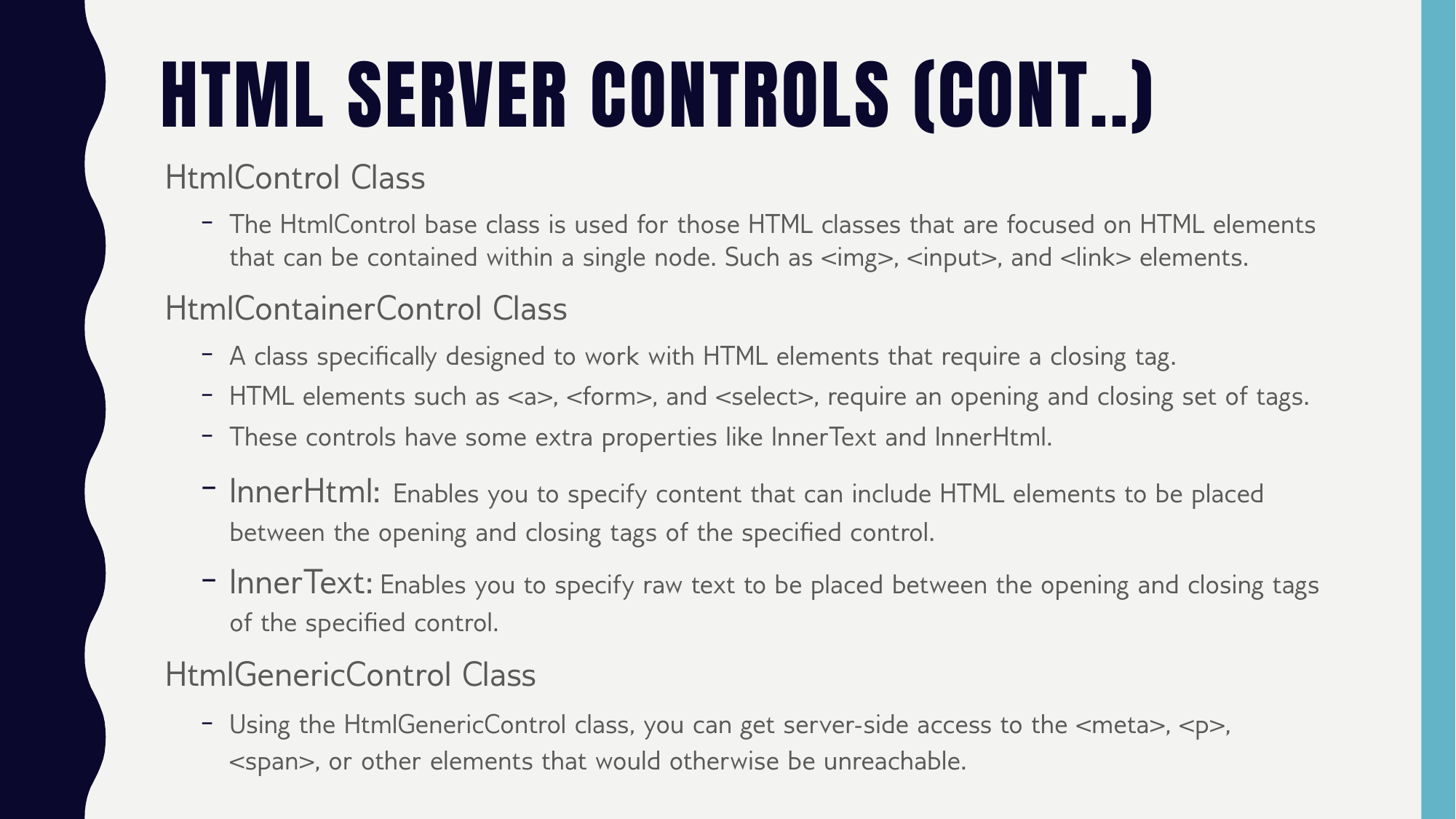

# HTML server controls (Cont..)
HtmlControl Class
The HtmlControl base class is used for those HTML classes that are focused on HTML elements that can be contained within a single node. Such as <img>, <input>, and <link> elements.
HtmlContainerControl Class
A class specifically designed to work with HTML elements that require a closing tag.
HTML elements such as <a>, <form>, and <select>, require an opening and closing set of tags.
These controls have some extra properties like InnerText and InnerHtml.
InnerHtml: Enables you to specify content that can include HTML elements to be placed between the opening and closing tags of the specified control.
InnerText: Enables you to specify raw text to be placed between the opening and closing tags of the specified control.
HtmlGenericControl Class
Using the HtmlGenericControl class, you can get server-side access to the <meta>, <p>, <span>, or other elements that would otherwise be unreachable.